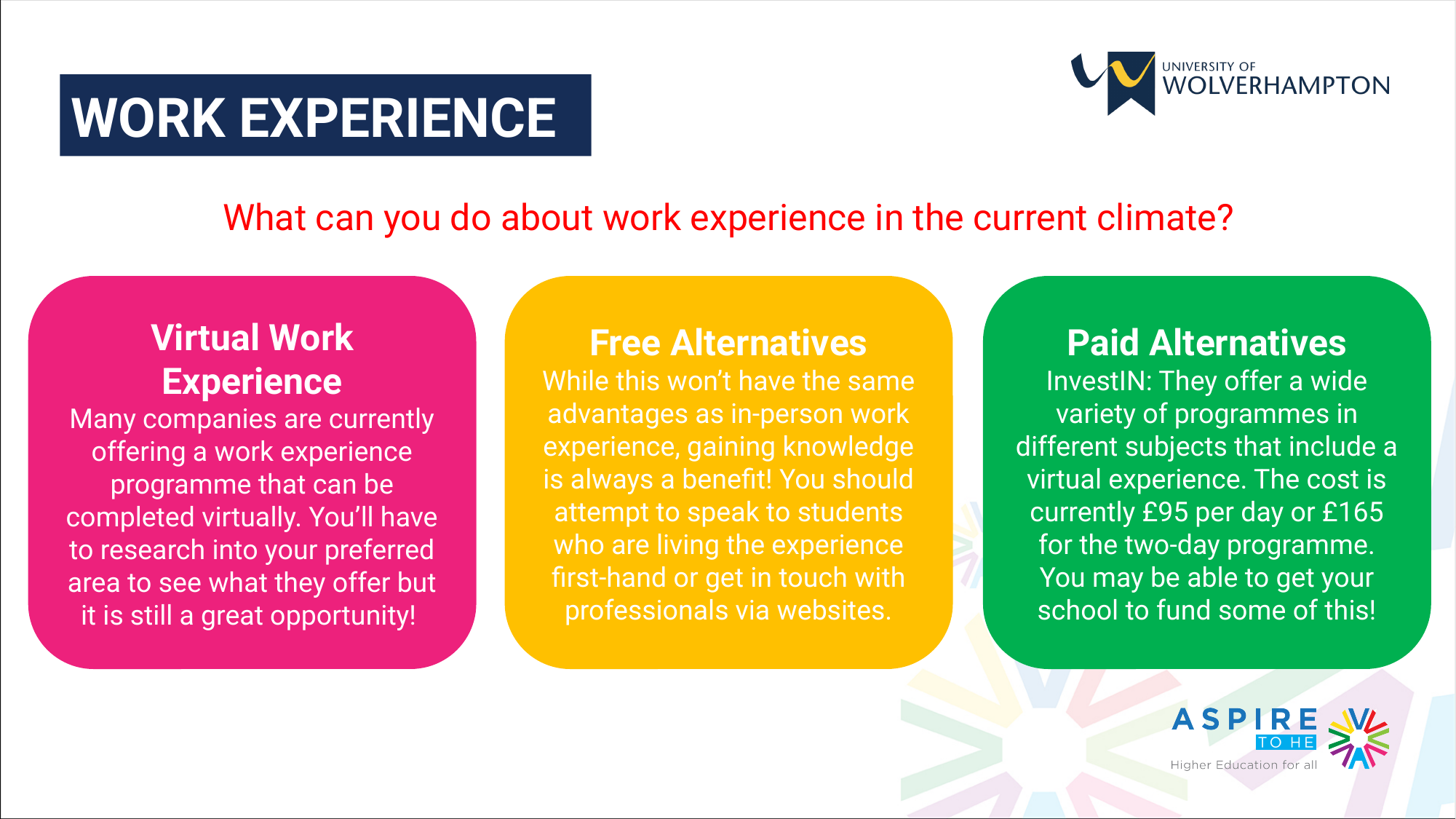

WORK EXPERIENCE
What can you do about work experience in the current climate?
Virtual Work Experience
Many companies are currently offering a work experience programme that can be completed virtually. You’ll have to research into your preferred area to see what they offer but it is still a great opportunity!
Free Alternatives
While this won’t have the same advantages as in-person work experience, gaining knowledge is always a benefit! You should attempt to speak to students who are living the experience first-hand or get in touch with professionals via websites.
Paid Alternatives
InvestIN: They offer a wide variety of programmes in different subjects that include a virtual experience. The cost is currently £95 per day or £165 for the two-day programme. You may be able to get your school to fund some of this!